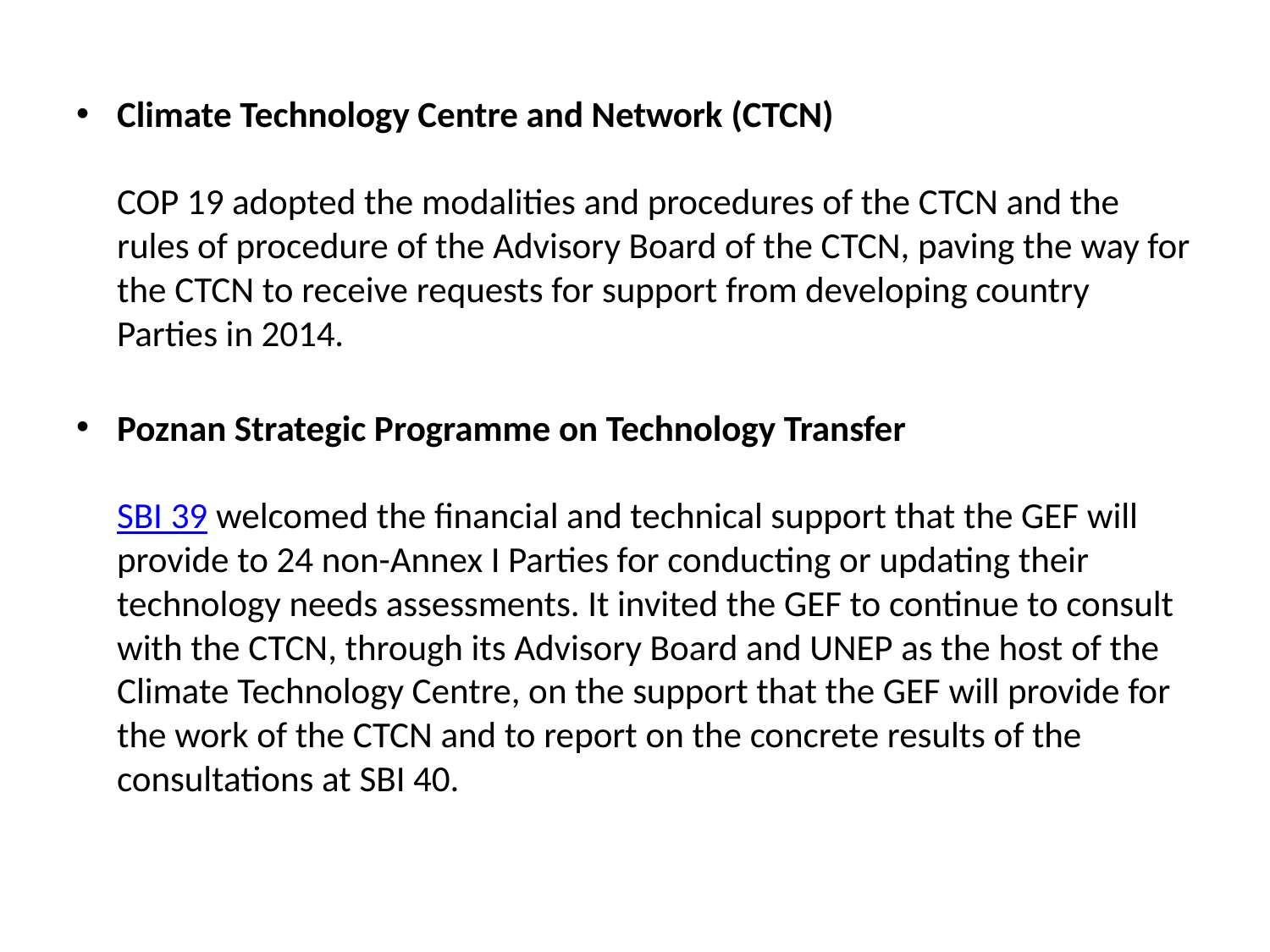

Climate Technology Centre and Network (CTCN)
COP 19 adopted the modalities and procedures of the CTCN and the rules of procedure of the Advisory Board of the CTCN, paving the way for the CTCN to receive requests for support from developing country Parties in 2014.
Poznan Strategic Programme on Technology Transfer
SBI 39 welcomed the financial and technical support that the GEF will provide to 24 non-Annex I Parties for conducting or updating their technology needs assessments. It invited the GEF to continue to consult with the CTCN, through its Advisory Board and UNEP as the host of the Climate Technology Centre, on the support that the GEF will provide for the work of the CTCN and to report on the concrete results of the consultations at SBI 40.